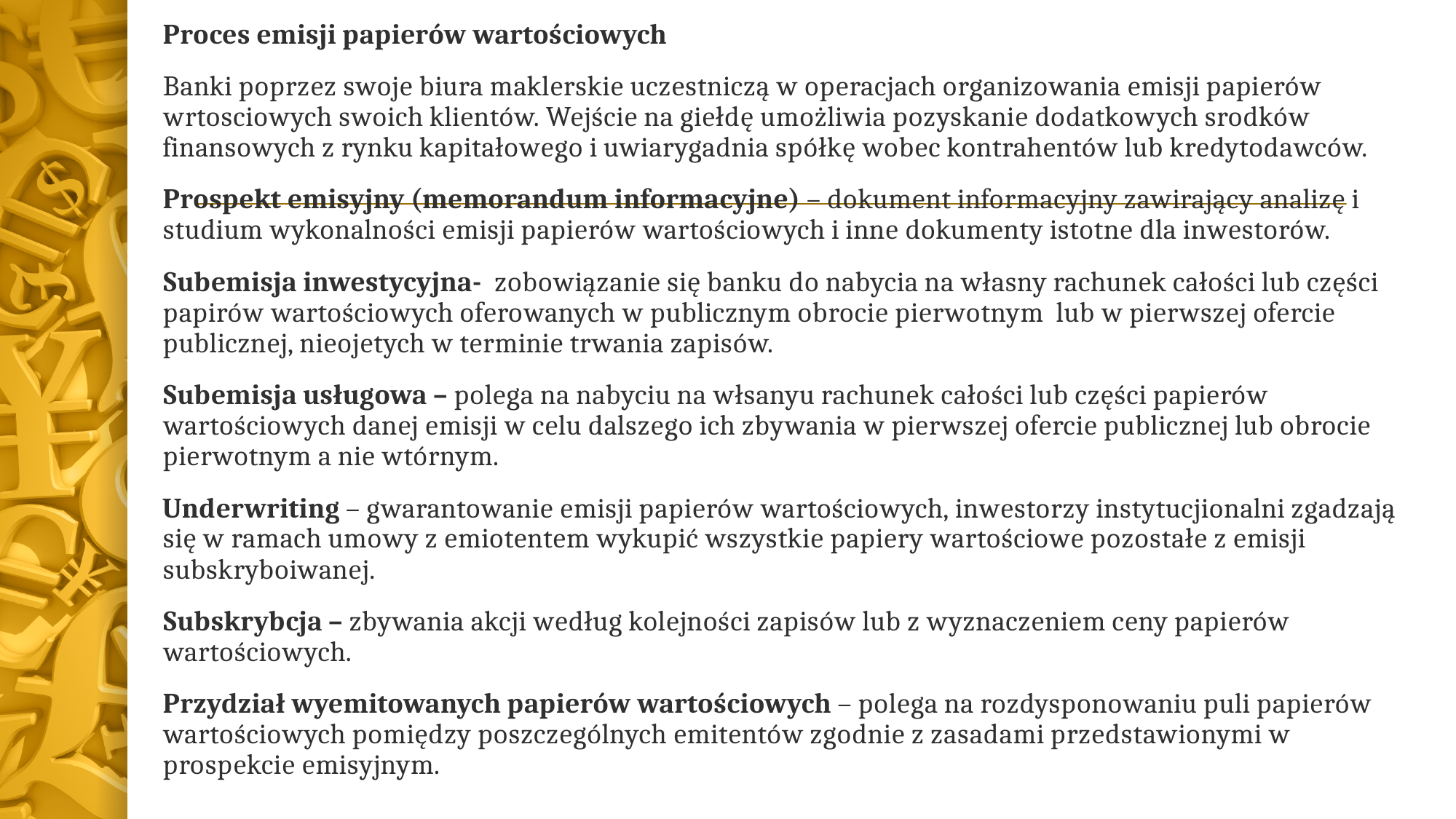

Proces emisji papierów wartościowych
Banki poprzez swoje biura maklerskie uczestniczą w operacjach organizowania emisji papierów wrtosciowych swoich klientów. Wejście na giełdę umożliwia pozyskanie dodatkowych srodków finansowych z rynku kapitałowego i uwiarygadnia spółkę wobec kontrahentów lub kredytodawców.
Prospekt emisyjny (memorandum informacyjne) – dokument informacyjny zawirający analizę i studium wykonalności emisji papierów wartościowych i inne dokumenty istotne dla inwestorów.
Subemisja inwestycyjna-  zobowiązanie się banku do nabycia na własny rachunek całości lub części papirów wartościowych oferowanych w publicznym obrocie pierwotnym  lub w pierwszej ofercie publicznej, nieojetych w terminie trwania zapisów.
Subemisja usługowa – polega na nabyciu na włsanyu rachunek całości lub części papierów wartościowych danej emisji w celu dalszego ich zbywania w pierwszej ofercie publicznej lub obrocie pierwotnym a nie wtórnym.
Underwriting – gwarantowanie emisji papierów wartościowych, inwestorzy instytucjionalni zgadzają się w ramach umowy z emiotentem wykupić wszystkie papiery wartościowe pozostałe z emisji subskryboiwanej.
Subskrybcja – zbywania akcji według kolejności zapisów lub z wyznaczeniem ceny papierów wartościowych.
Przydział wyemitowanych papierów wartościowych – polega na rozdysponowaniu puli papierów wartościowych pomiędzy poszczególnych emitentów zgodnie z zasadami przedstawionymi w prospekcie emisyjnym.